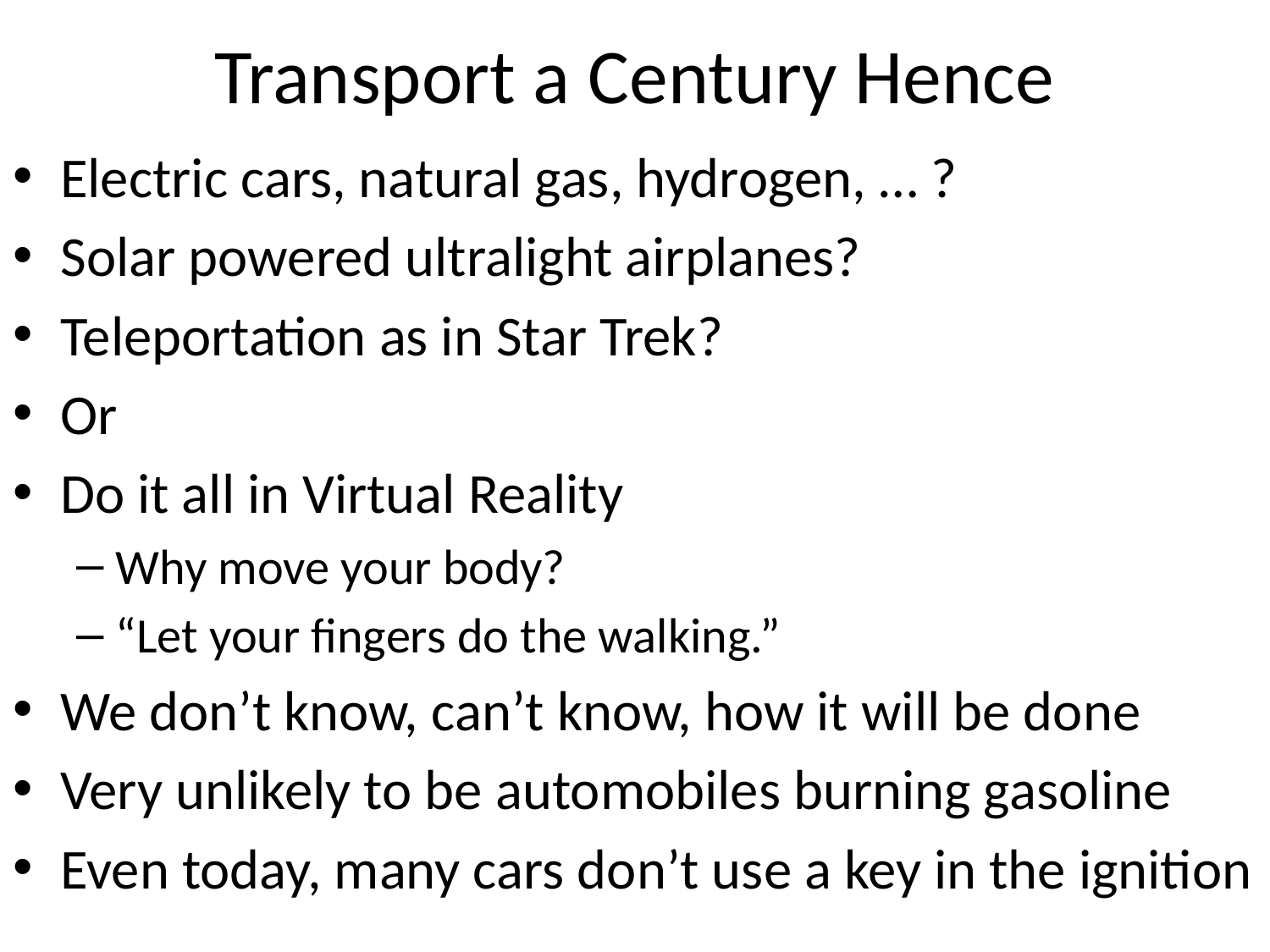

# Transport a Century Hence
Electric cars, natural gas, hydrogen, … ?
Solar powered ultralight airplanes?
Teleportation as in Star Trek?
Or
Do it all in Virtual Reality
Why move your body?
“Let your fingers do the walking.”
We don’t know, can’t know, how it will be done
Very unlikely to be automobiles burning gasoline
Even today, many cars don’t use a key in the ignition